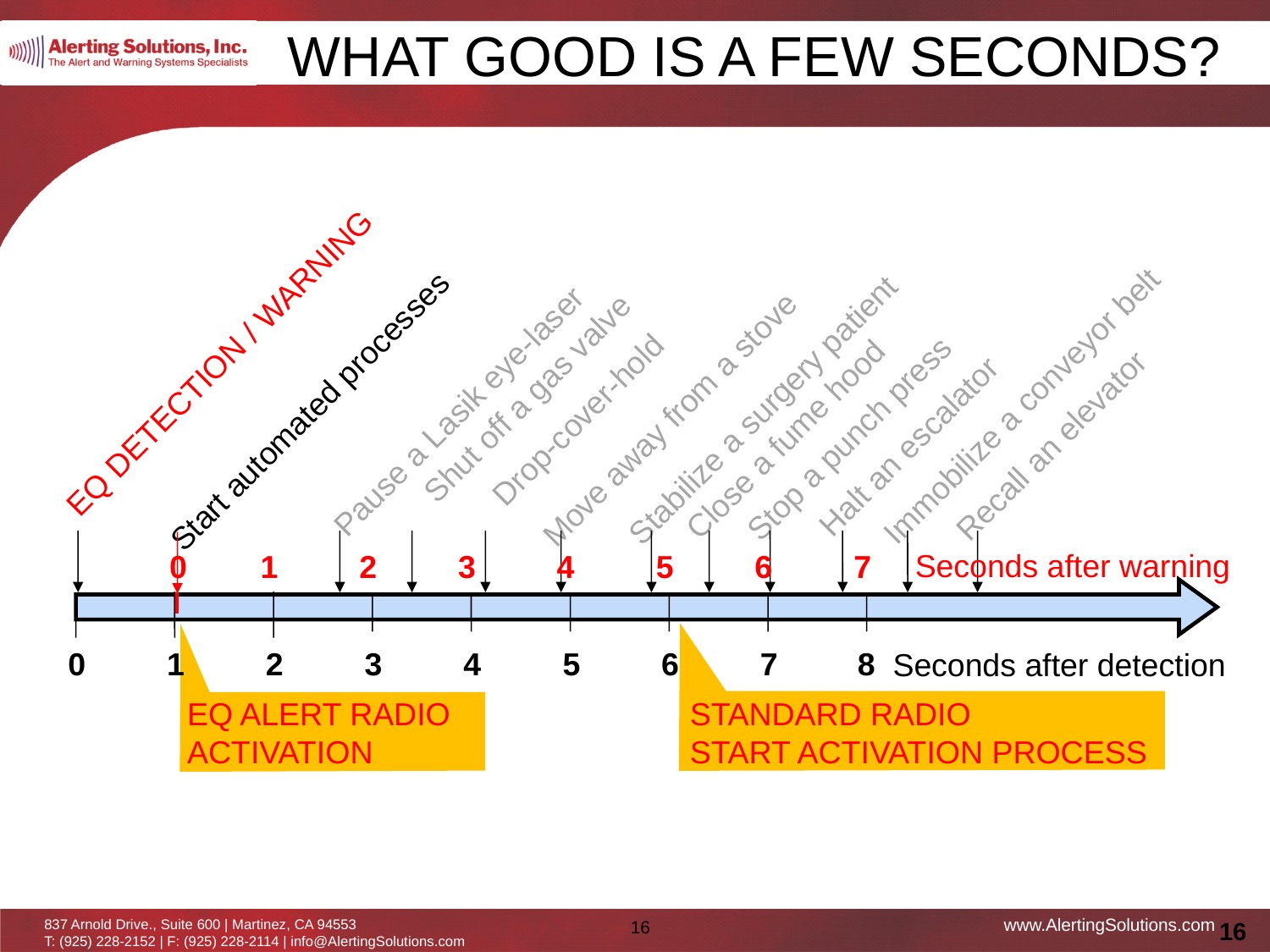

What good is a few seconds?
EQ DETECTION / WARNING
Start automated processes
Shut off a gas valve
Stabilize a surgery patient
Immobilize a conveyor belt
Pause a Lasik eye-laser
Move away from a stove
Drop-cover-hold
Stop a punch press
Close a fume hood
Halt an escalator
Recall an elevator

Seconds after warning
0
1
2
3
4
5
6
7

0
1
2
3
4
5
6
7
8
Seconds after detection
EQ ALERT RADIO
ACTIVATION
STANDARD RADIO
START ACTIVATION PROCESS
16